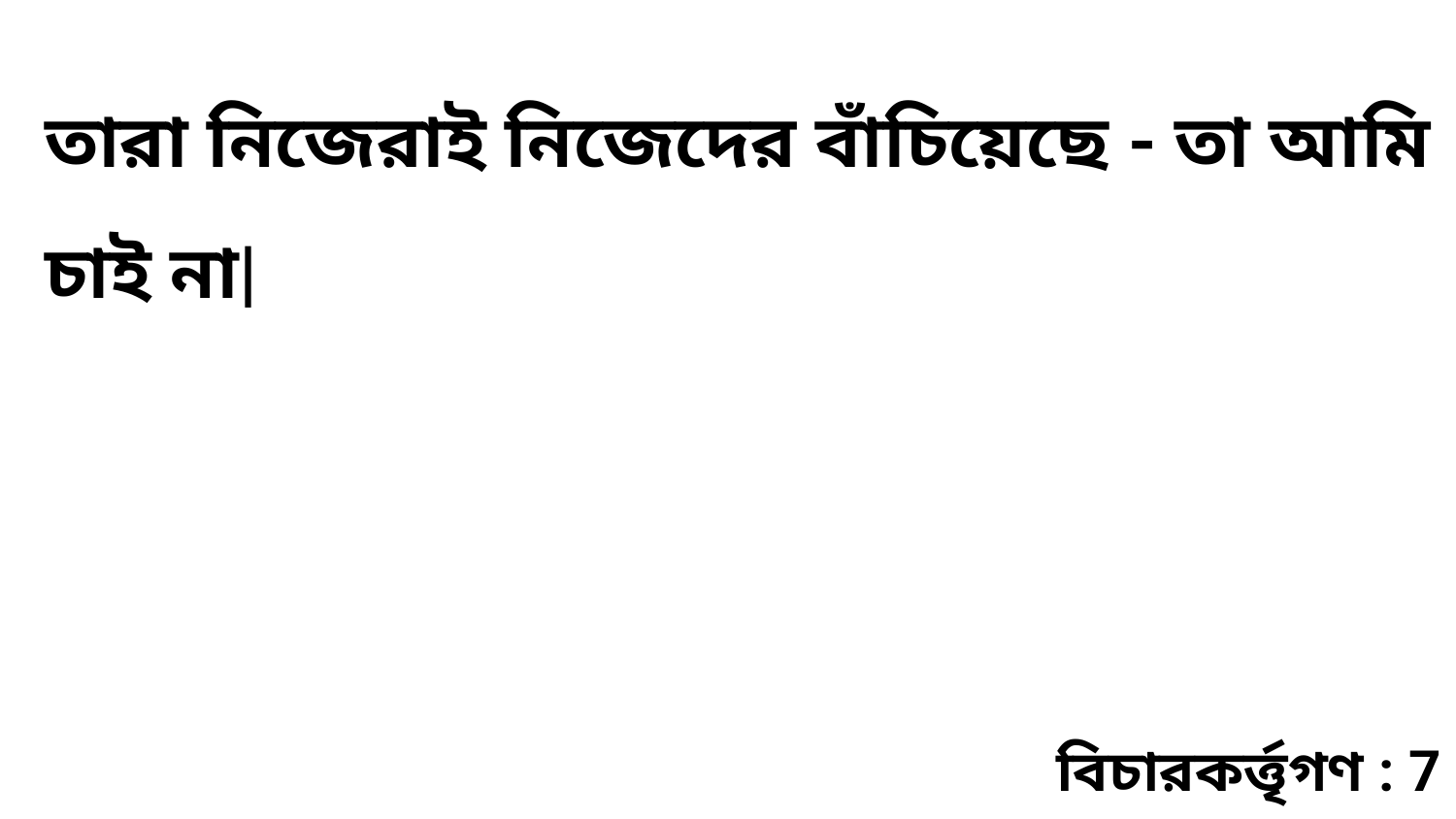

তারা নিজেরাই নিজেদের বাঁচিয়েছে - তা আমি চাই না|
বিচারকর্ত্তৃগণ : 7